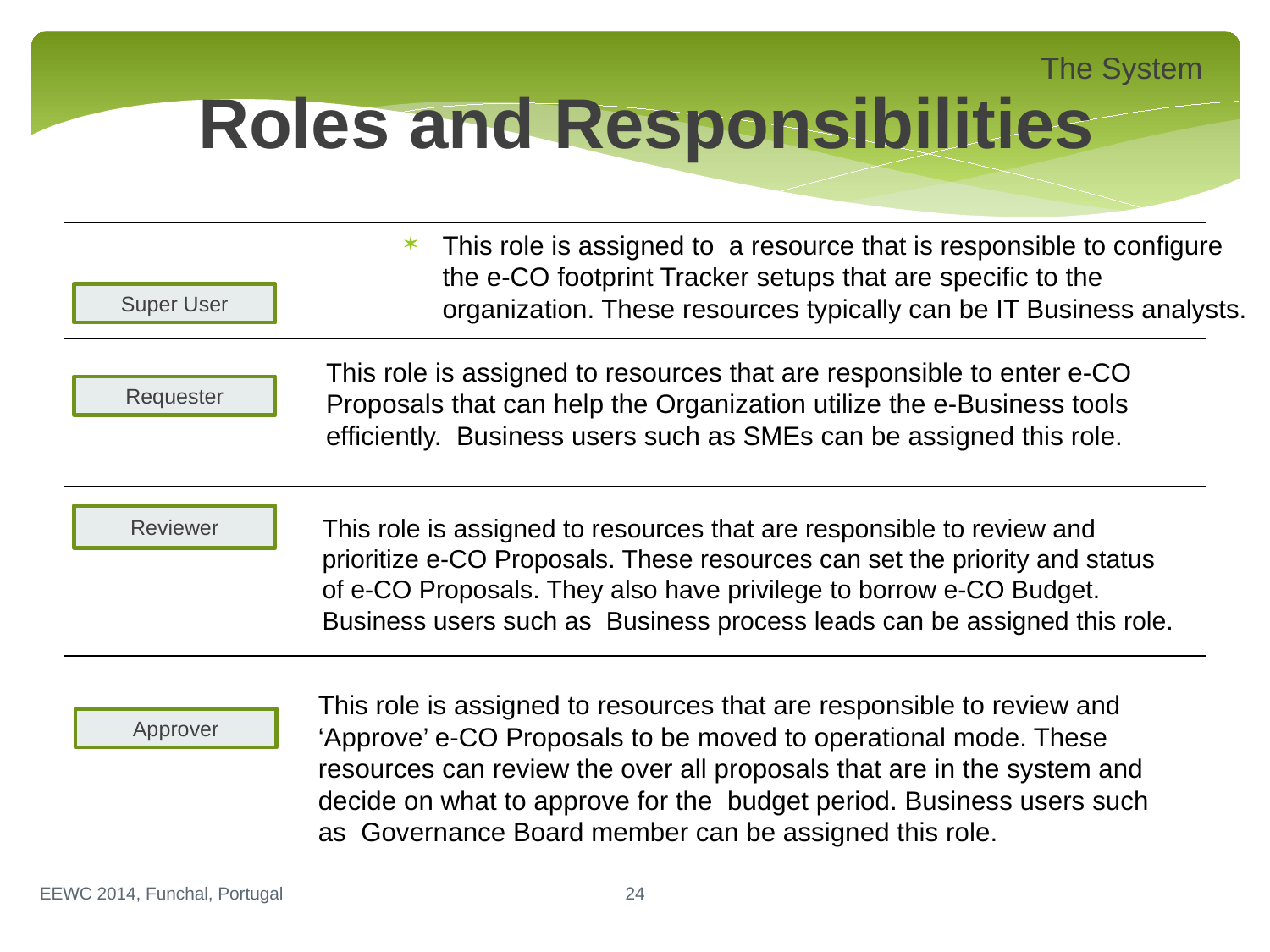

The System
Roles and Responsibilities
This role is assigned to  a resource that is responsible to configure the e-CO footprint Tracker setups that are specific to the organization. These resources typically can be IT Business analysts.
Super User
This role is assigned to resources that are responsible to enter e-CO Proposals that can help the Organization utilize the e-Business tools efficiently.  Business users such as SMEs can be assigned this role.
Requester
Reviewer
This role is assigned to resources that are responsible to review and prioritize e-CO Proposals. These resources can set the priority and status of e-CO Proposals. They also have privilege to borrow e-CO Budget. Business users such as  Business process leads can be assigned this role.
This role is assigned to resources that are responsible to review and ‘Approve’ e-CO Proposals to be moved to operational mode. These resources can review the over all proposals that are in the system and decide on what to approve for the  budget period. Business users such as  Governance Board member can be assigned this role.
Approver
24
EEWC 2014, Funchal, Portugal